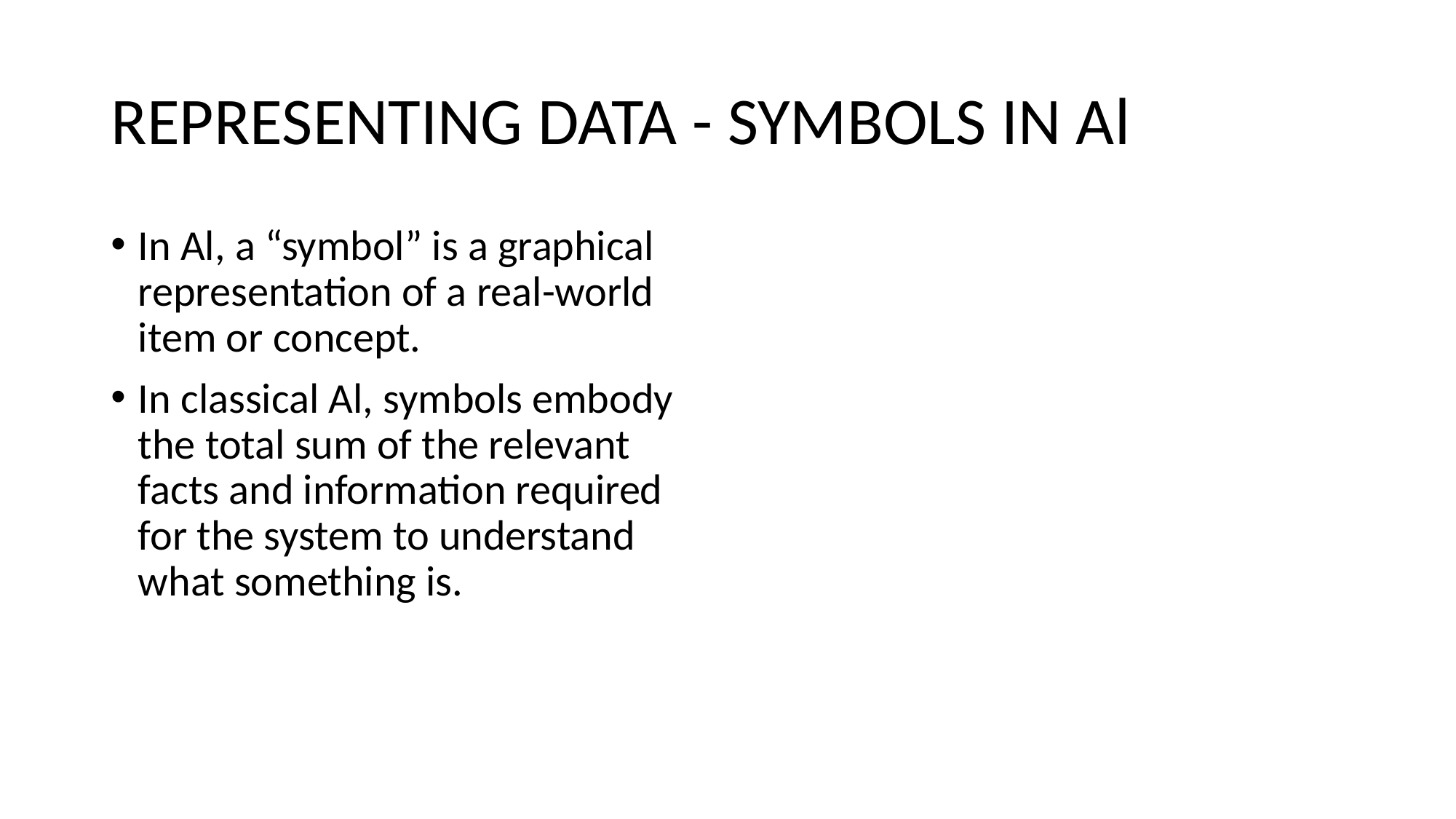

# REPRESENTING DATA - SYMBOLS IN Al
In Al, a “symbol” is a graphical representation of a real-world item or concept.
In classical Al, symbols embody the total sum of the relevant facts and information required for the system to understand what something is.